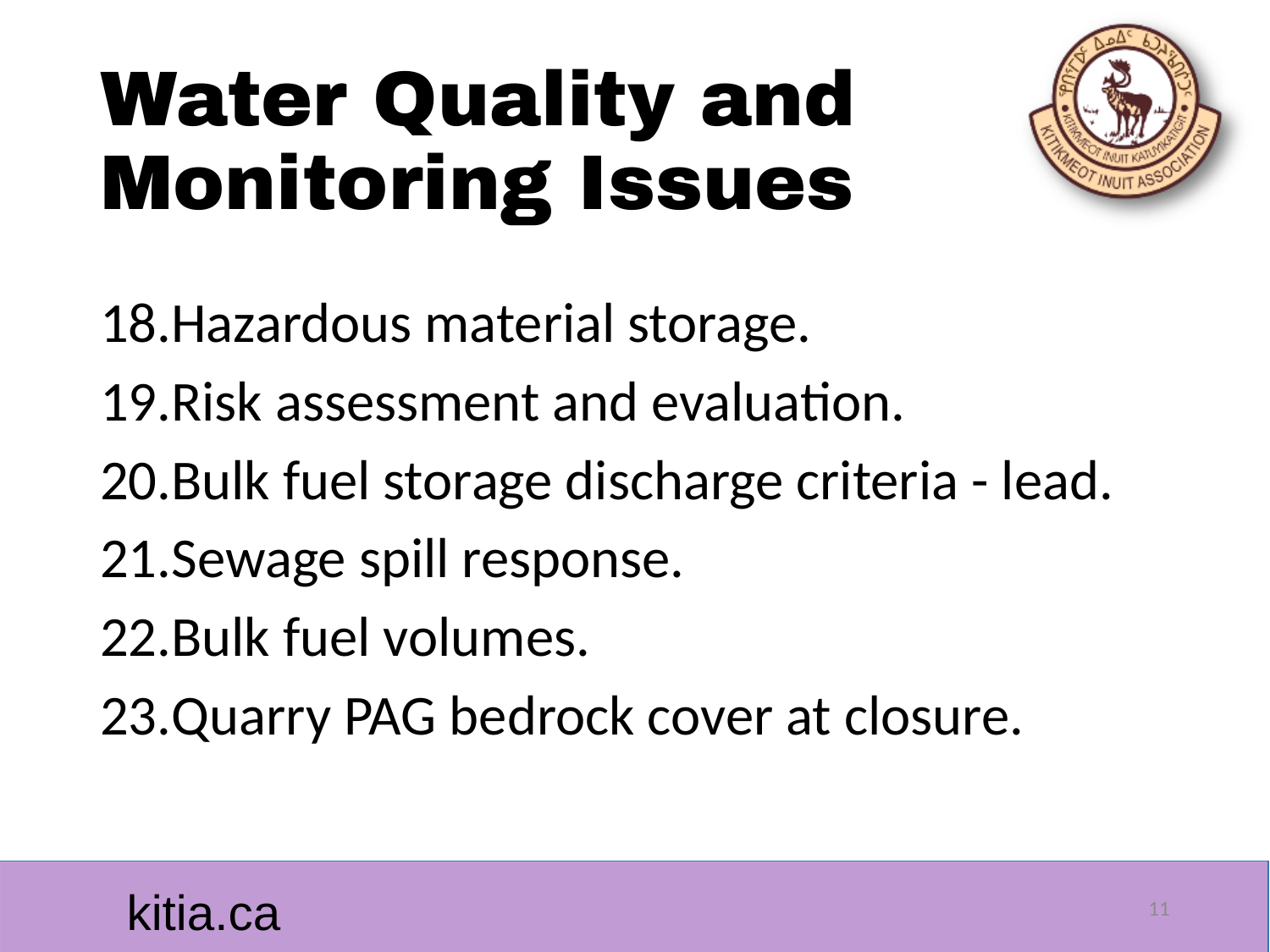

# Water Quality and Monitoring Issues

Hazardous material storage.
Risk assessment and evaluation.
Bulk fuel storage discharge criteria - lead.
Sewage spill response.
Bulk fuel volumes.
Quarry PAG bedrock cover at closure.

11